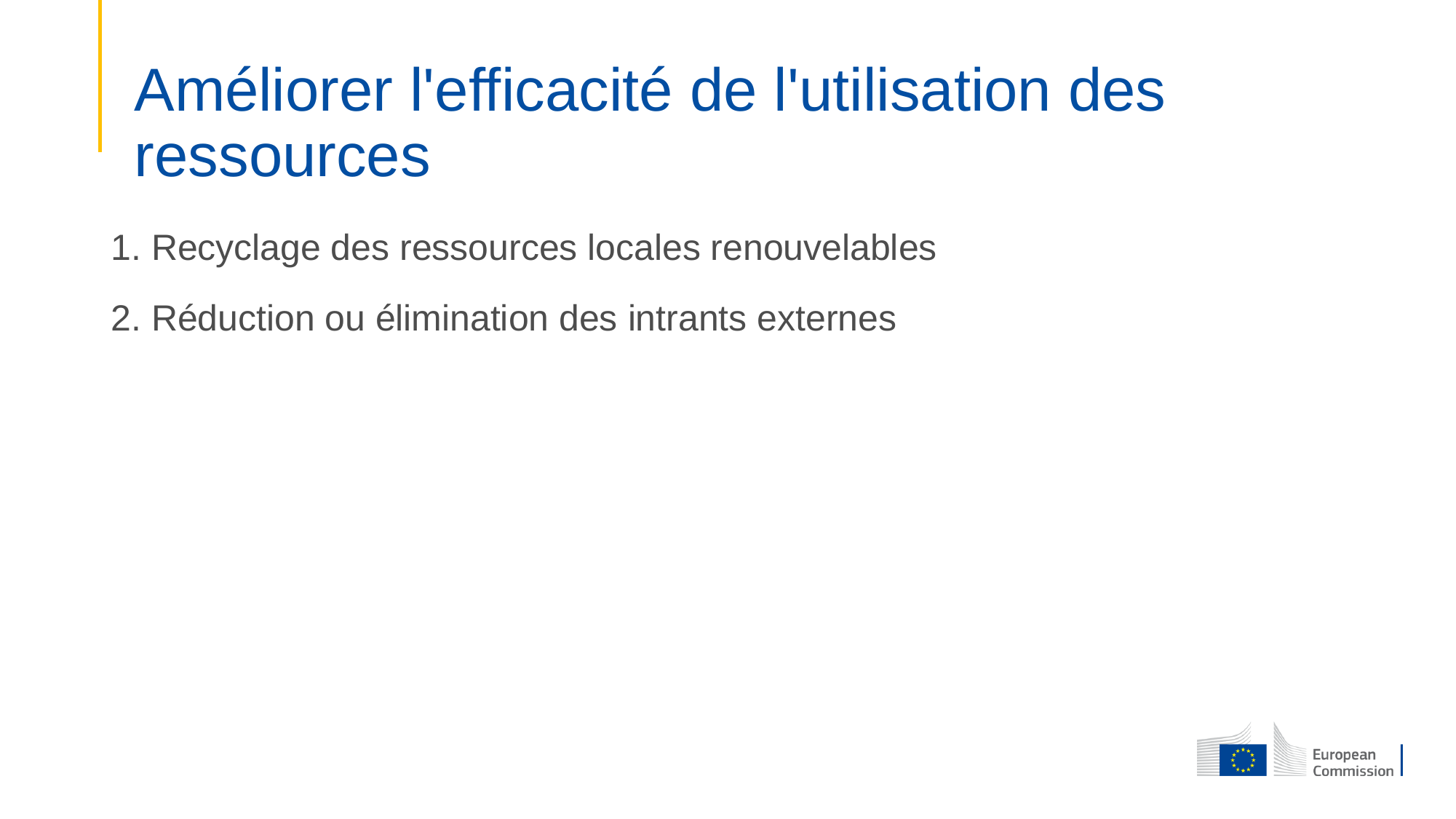

# Améliorer l'efficacité de l'utilisation des ressources
1. Recyclage des ressources locales renouvelables
2. Réduction ou élimination des intrants externes